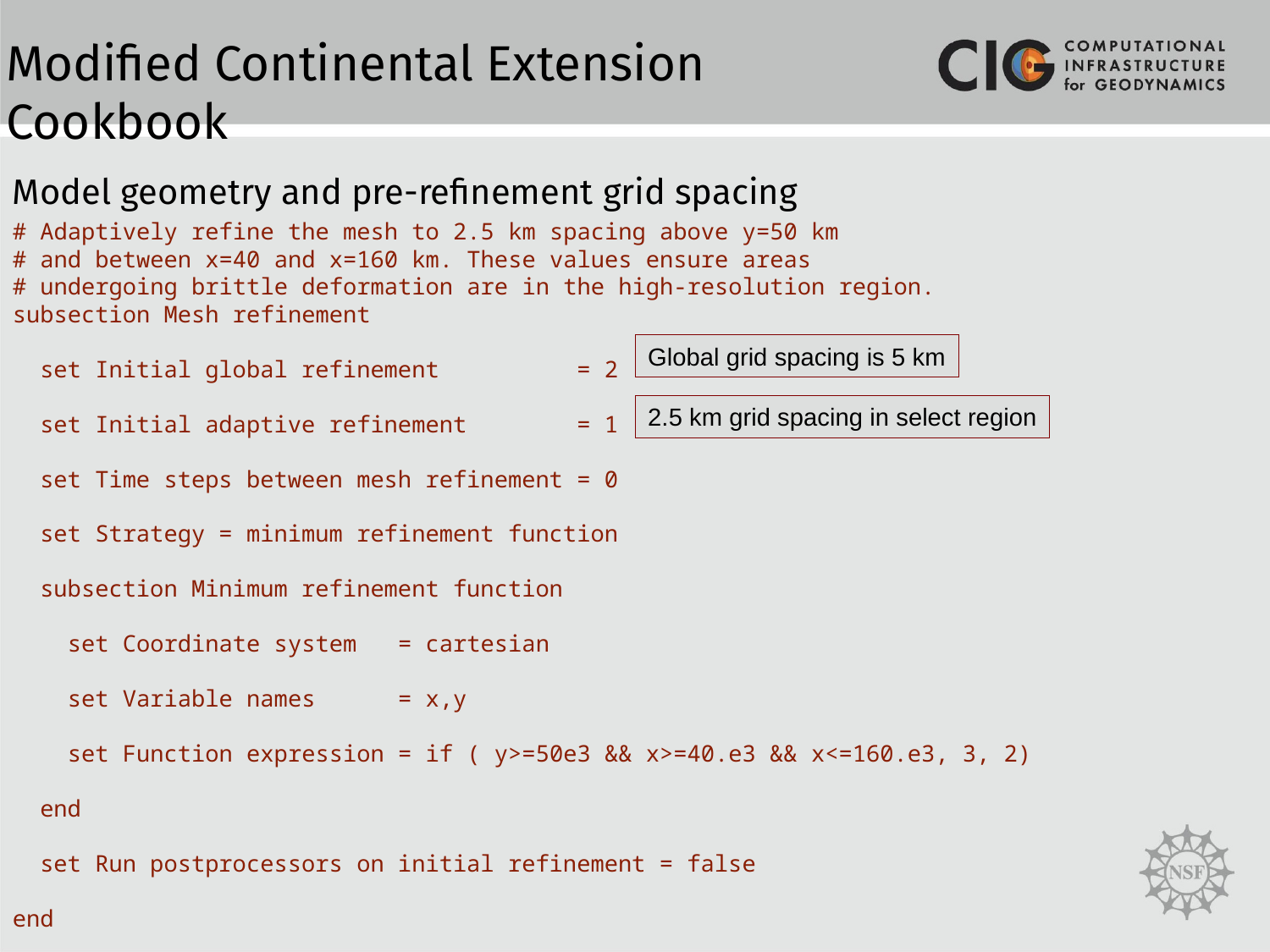

Modified Continental Extension Cookbook
Model geometry and pre-refinement grid spacing
# Adaptively refine the mesh to 2.5 km spacing above y=50 km
# and between x=40 and x=160 km. These values ensure areas
# undergoing brittle deformation are in the high-resolution region.
subsection Mesh refinement
  set Initial global refinement          = 2
  set Initial adaptive refinement        = 1
  set Time steps between mesh refinement = 0
  set Strategy = minimum refinement function
  subsection Minimum refinement function
    set Coordinate system   = cartesian
    set Variable names      = x,y
    set Function expression = if ( y>=50e3 && x>=40.e3 && x<=160.e3, 3, 2)
  end
  set Run postprocessors on initial refinement = false
end
Global grid spacing is 5 km
2.5 km grid spacing in select region